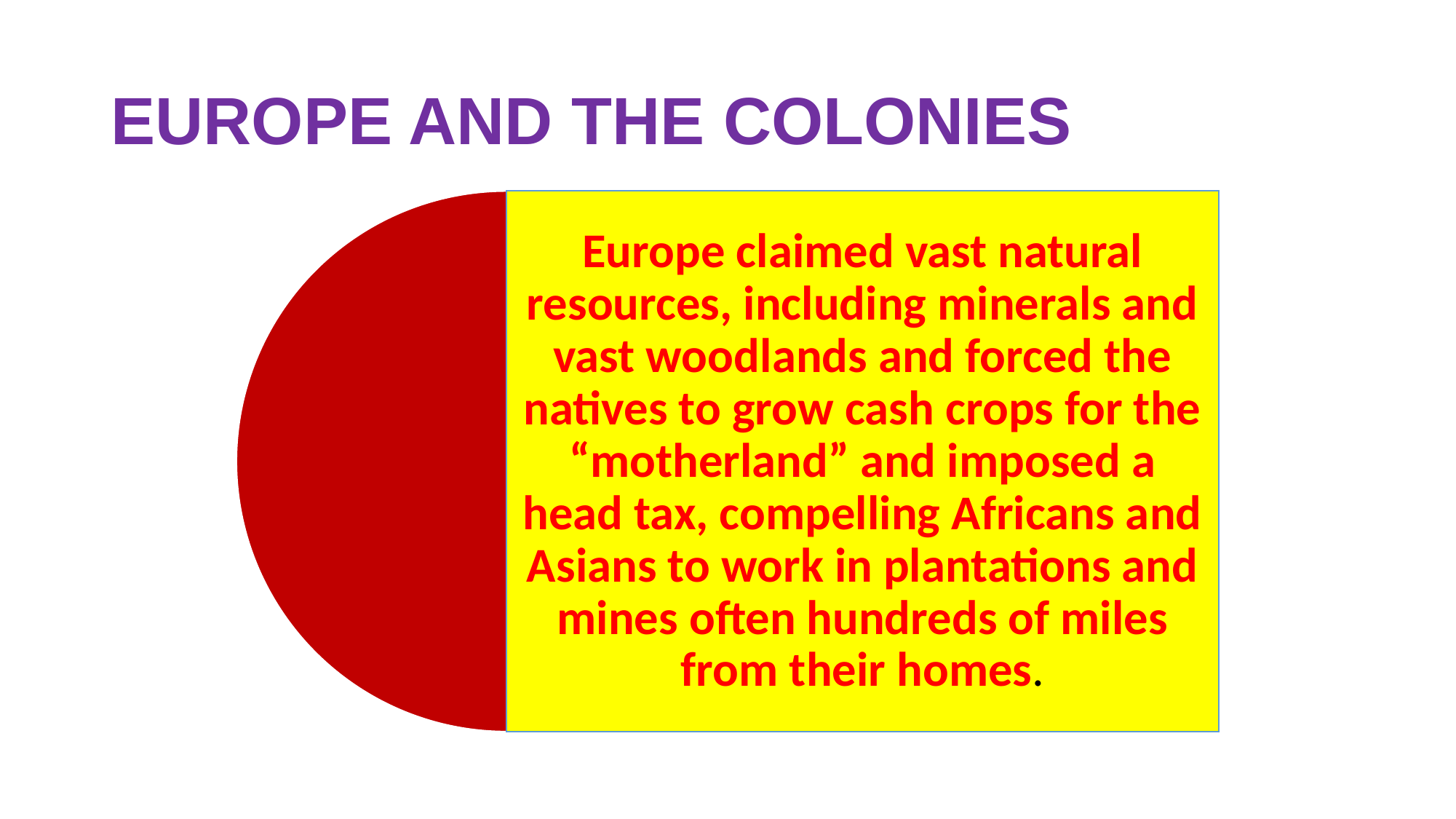

# EUROPE AND THE COLONIES
Europe claimed vast natural resources, including minerals and vast woodlands and forced the natives to grow cash crops for the “motherland” and imposed a head tax, compelling Africans and Asians to work in plantations and mines often hundreds of miles from their homes.